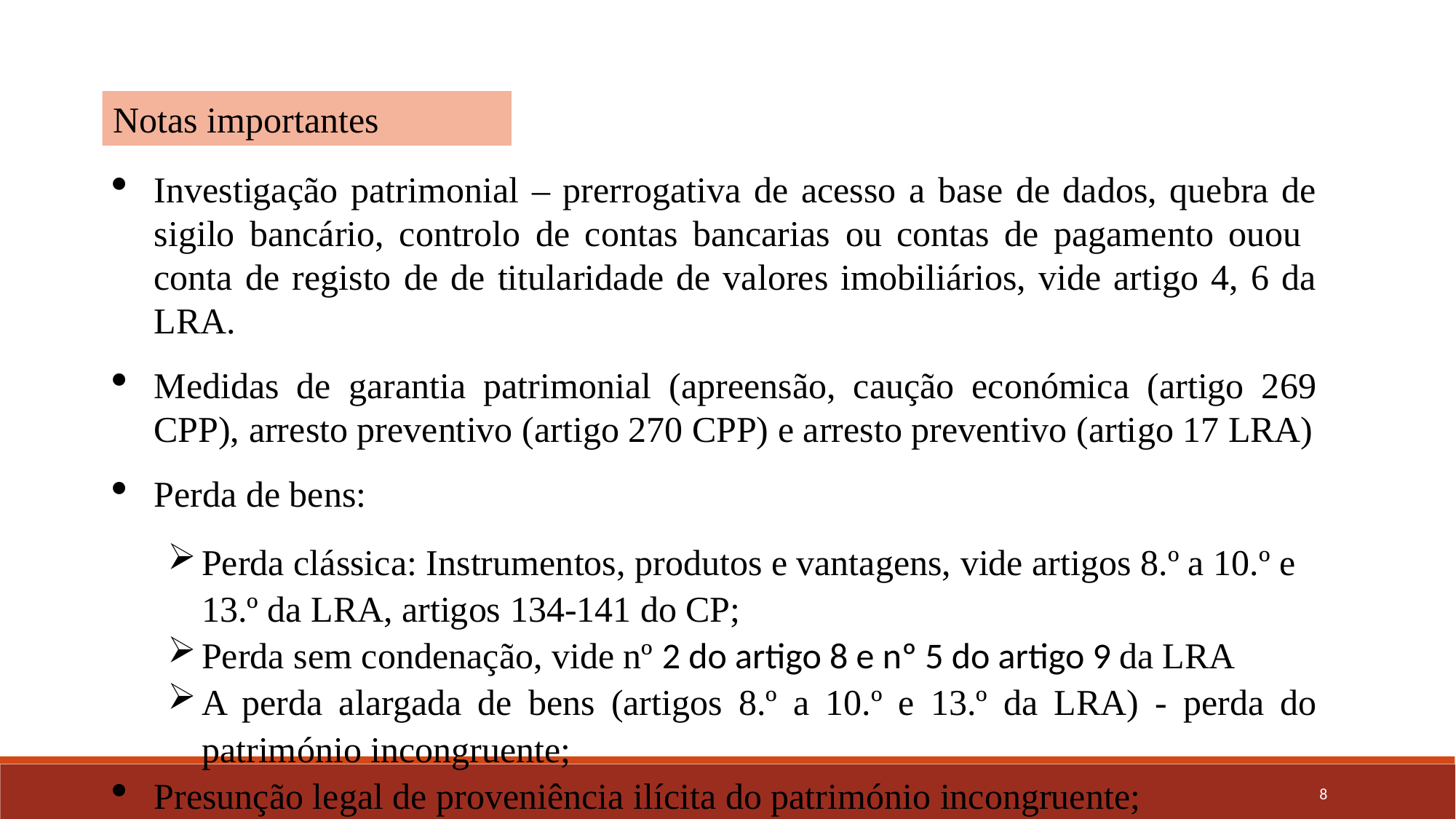

Notas importantes
Investigação patrimonial – prerrogativa de acesso a base de dados, quebra de sigilo bancário, controlo de contas bancarias ou contas de pagamento ouou  conta de registo de de titularidade de valores imobiliários, vide artigo 4, 6 da LRA.
Medidas de garantia patrimonial (apreensão, caução económica (artigo 269 CPP), arresto preventivo (artigo 270 CPP) e arresto preventivo (artigo 17 LRA)
Perda de bens:
Perda clássica: Instrumentos, produtos e vantagens, vide artigos 8.º a 10.º e 13.º da LRA, artigos 134-141 do CP;
Perda sem condenação, vide nº 2 do artigo 8 e nº 5 do artigo 9 da LRA
A perda alargada de bens (artigos 8.º a 10.º e 13.º da LRA) - perda do património incongruente;
Presunção legal de proveniência ilícita do património incongruente;
Especialização e instutucionalizacao da recuperação de activos ( GCRA e GGA)

8